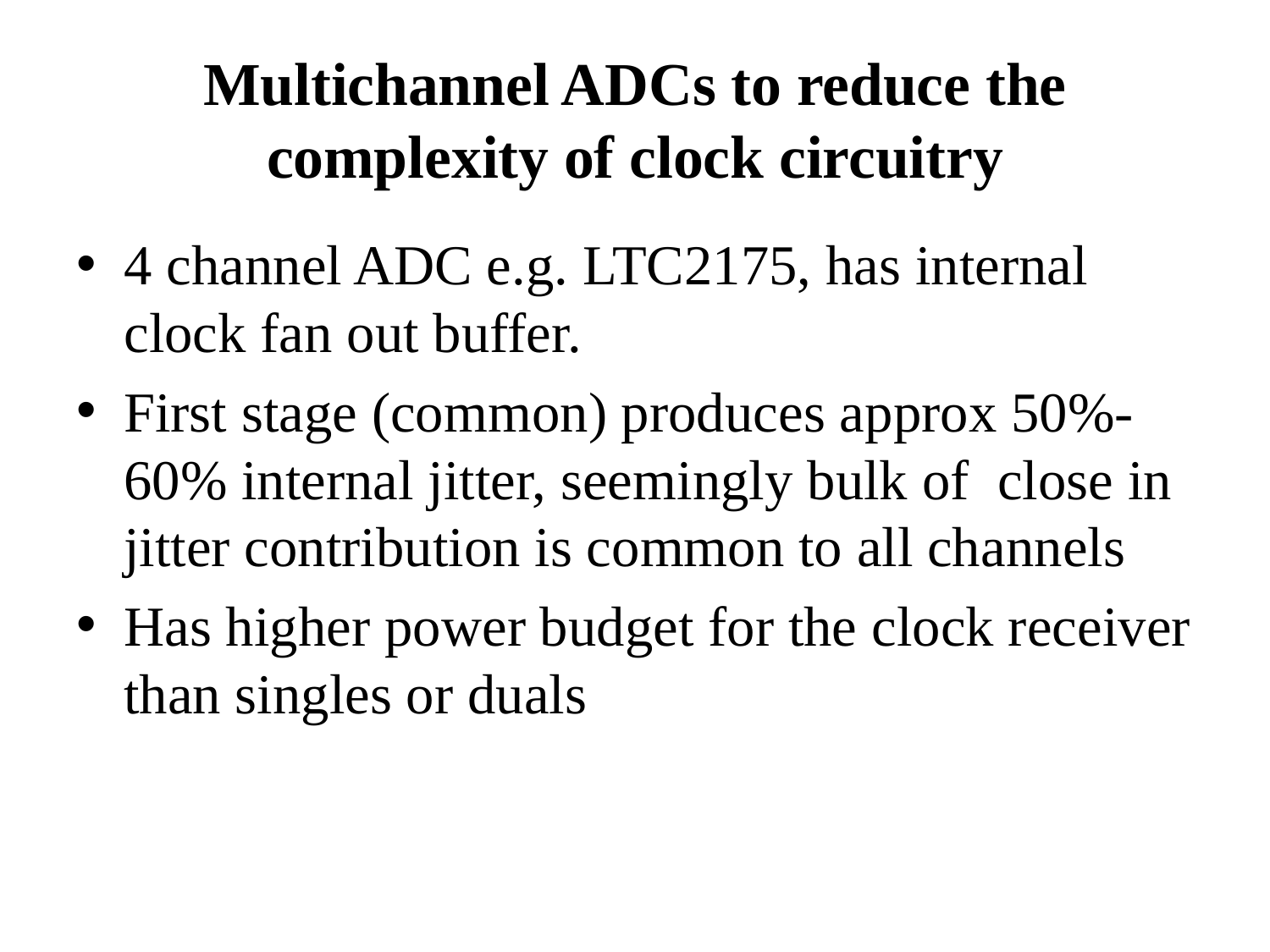

# Multichannel ADCs to reduce the complexity of clock circuitry
4 channel ADC e.g. LTC2175, has internal clock fan out buffer.
First stage (common) produces approx 50%-60% internal jitter, seemingly bulk of  close in jitter contribution is common to all channels
Has higher power budget for the clock receiver than singles or duals